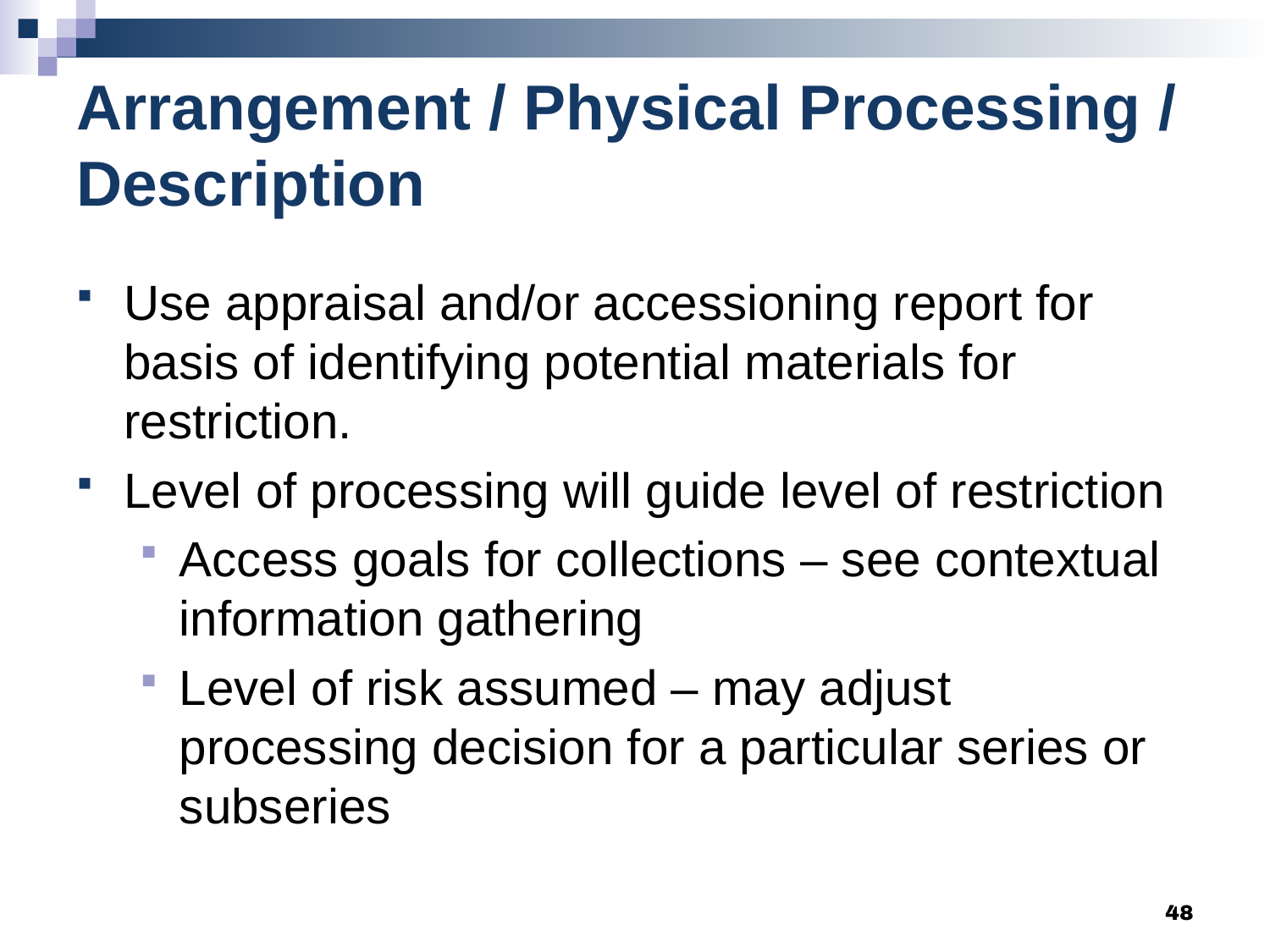

# Arrangement / Physical Processing / Description
Use appraisal and/or accessioning report for basis of identifying potential materials for restriction.
Level of processing will guide level of restriction
Access goals for collections – see contextual information gathering
Level of risk assumed – may adjust processing decision for a particular series or subseries
48